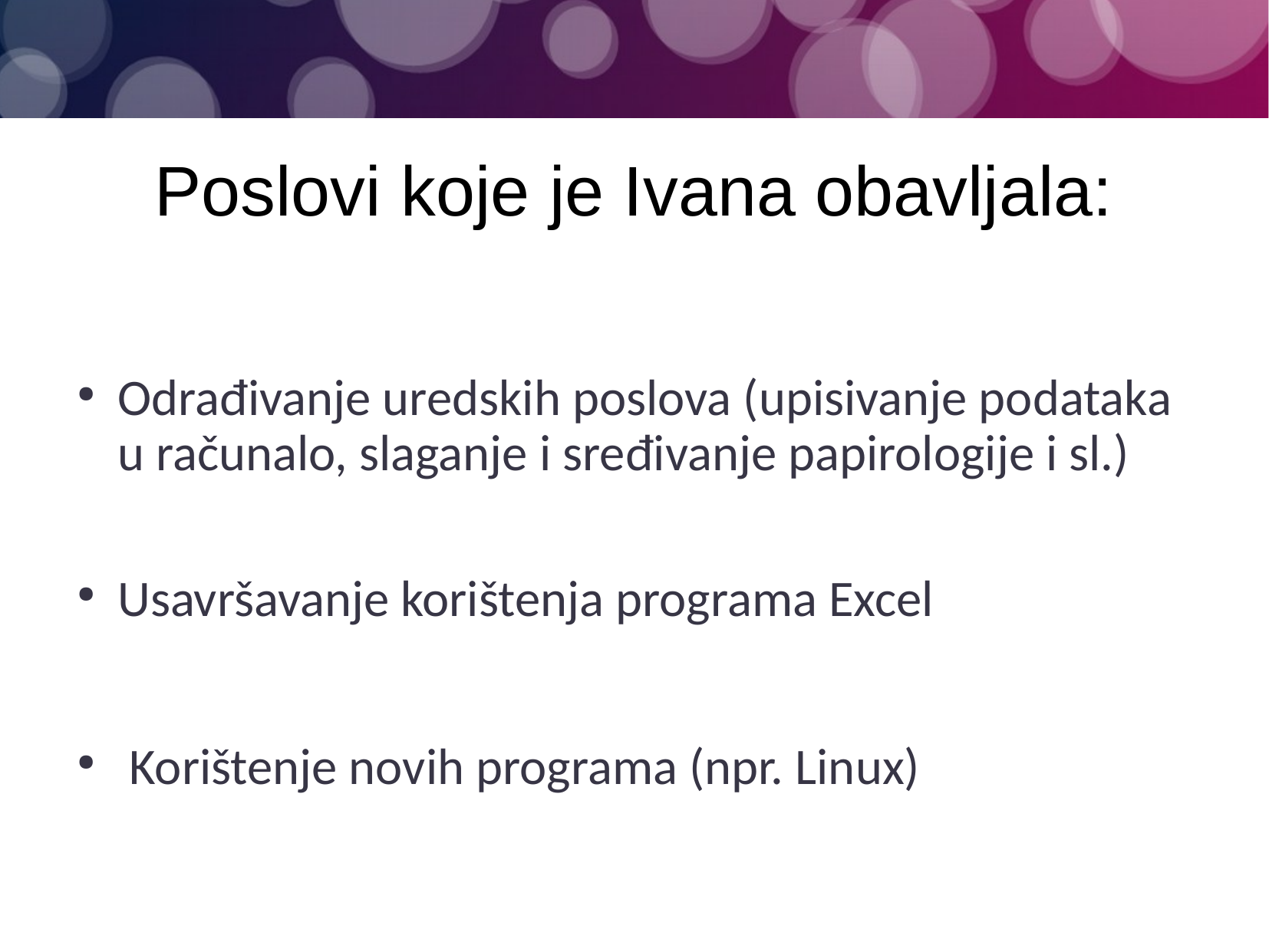

Poslovi koje je Ivana obavljala:

Odrađivanje uredskih poslova (upisivanje podataka u računalo, slaganje i sređivanje papirologije i sl.)

Usavršavanje korištenja programa Excel

 Korištenje novih programa (npr. Linux)